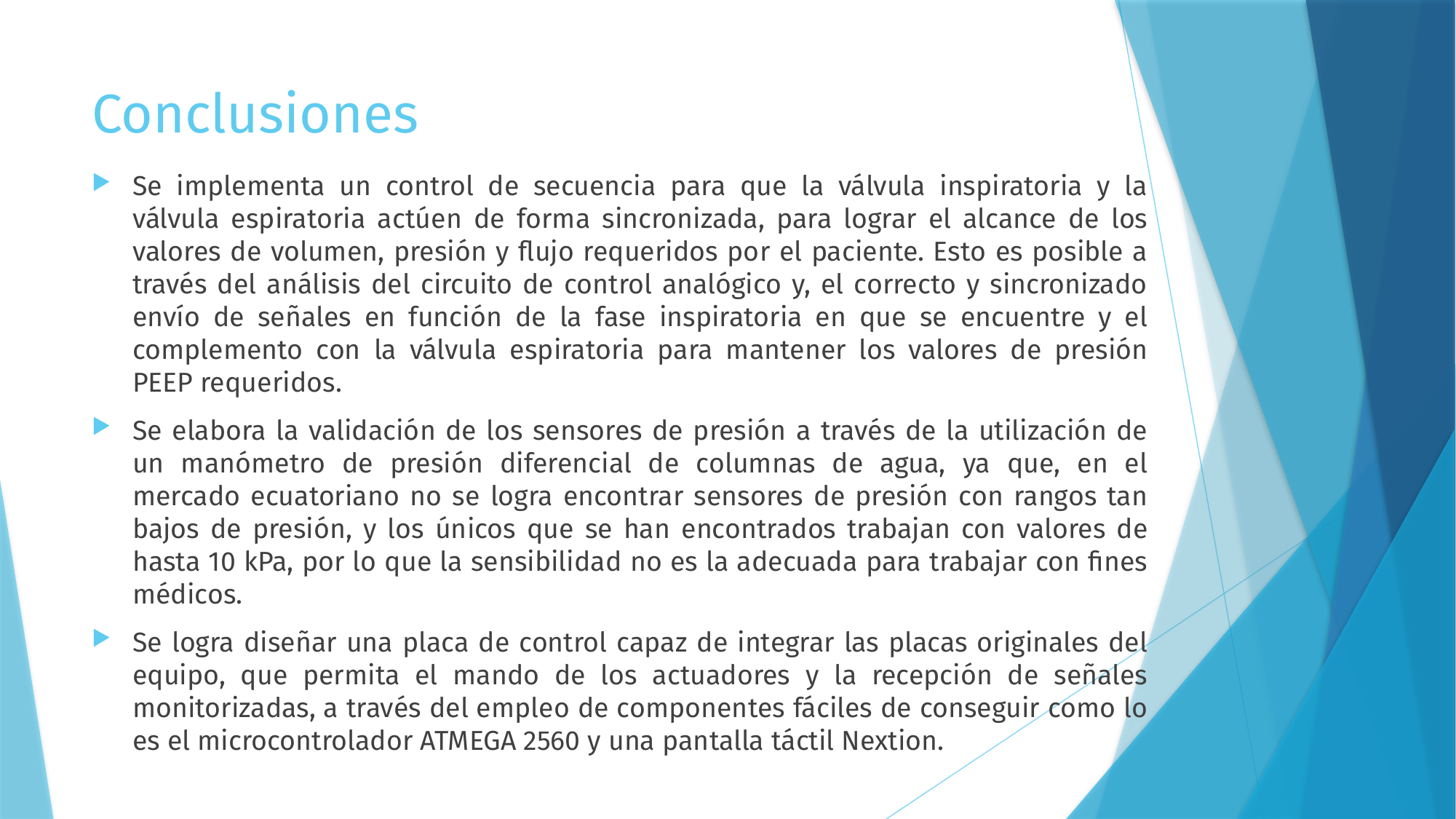

# Conclusiones
Se implementa un control de secuencia para que la válvula inspiratoria y la válvula espiratoria actúen de forma sincronizada, para lograr el alcance de los valores de volumen, presión y flujo requeridos por el paciente. Esto es posible a través del análisis del circuito de control analógico y, el correcto y sincronizado envío de señales en función de la fase inspiratoria en que se encuentre y el complemento con la válvula espiratoria para mantener los valores de presión PEEP requeridos.
Se elabora la validación de los sensores de presión a través de la utilización de un manómetro de presión diferencial de columnas de agua, ya que, en el mercado ecuatoriano no se logra encontrar sensores de presión con rangos tan bajos de presión, y los únicos que se han encontrados trabajan con valores de hasta 10 kPa, por lo que la sensibilidad no es la adecuada para trabajar con fines médicos.
Se logra diseñar una placa de control capaz de integrar las placas originales del equipo, que permita el mando de los actuadores y la recepción de señales monitorizadas, a través del empleo de componentes fáciles de conseguir como lo es el microcontrolador ATMEGA 2560 y una pantalla táctil Nextion.